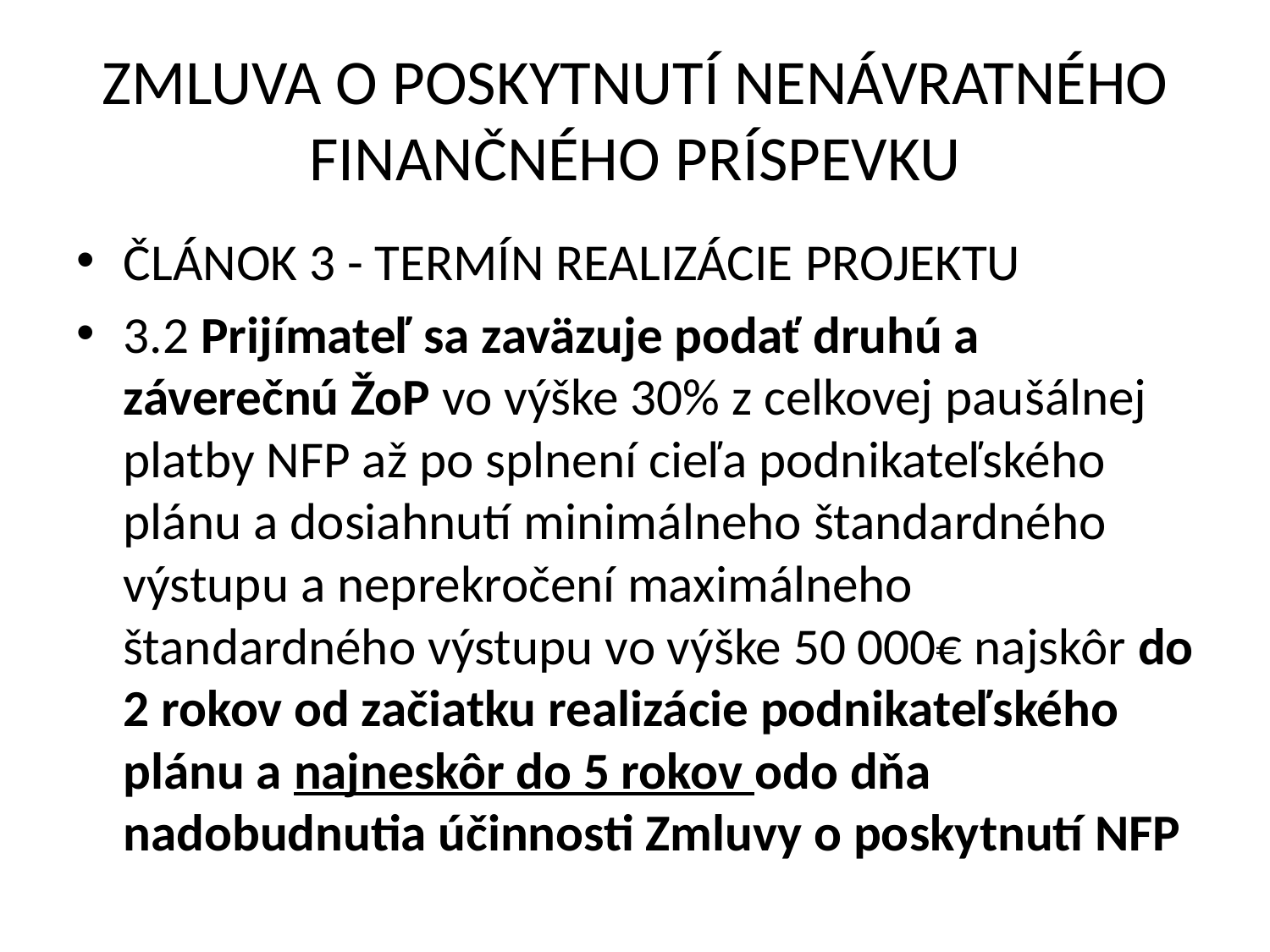

# ZMLUVA O POSKYTNUTÍ NENÁVRATNÉHO FINANČNÉHO PRÍSPEVKU
ČLÁNOK 3 - TERMÍN REALIZÁCIE PROJEKTU
3.2 Prijímateľ sa zaväzuje podať druhú a záverečnú ŽoP vo výške 30% z celkovej paušálnej platby NFP až po splnení cieľa podnikateľského plánu a dosiahnutí minimálneho štandardného výstupu a neprekročení maximálneho štandardného výstupu vo výške 50 000€ najskôr do 2 rokov od začiatku realizácie podnikateľského plánu a najneskôr do 5 rokov odo dňa nadobudnutia účinnosti Zmluvy o poskytnutí NFP